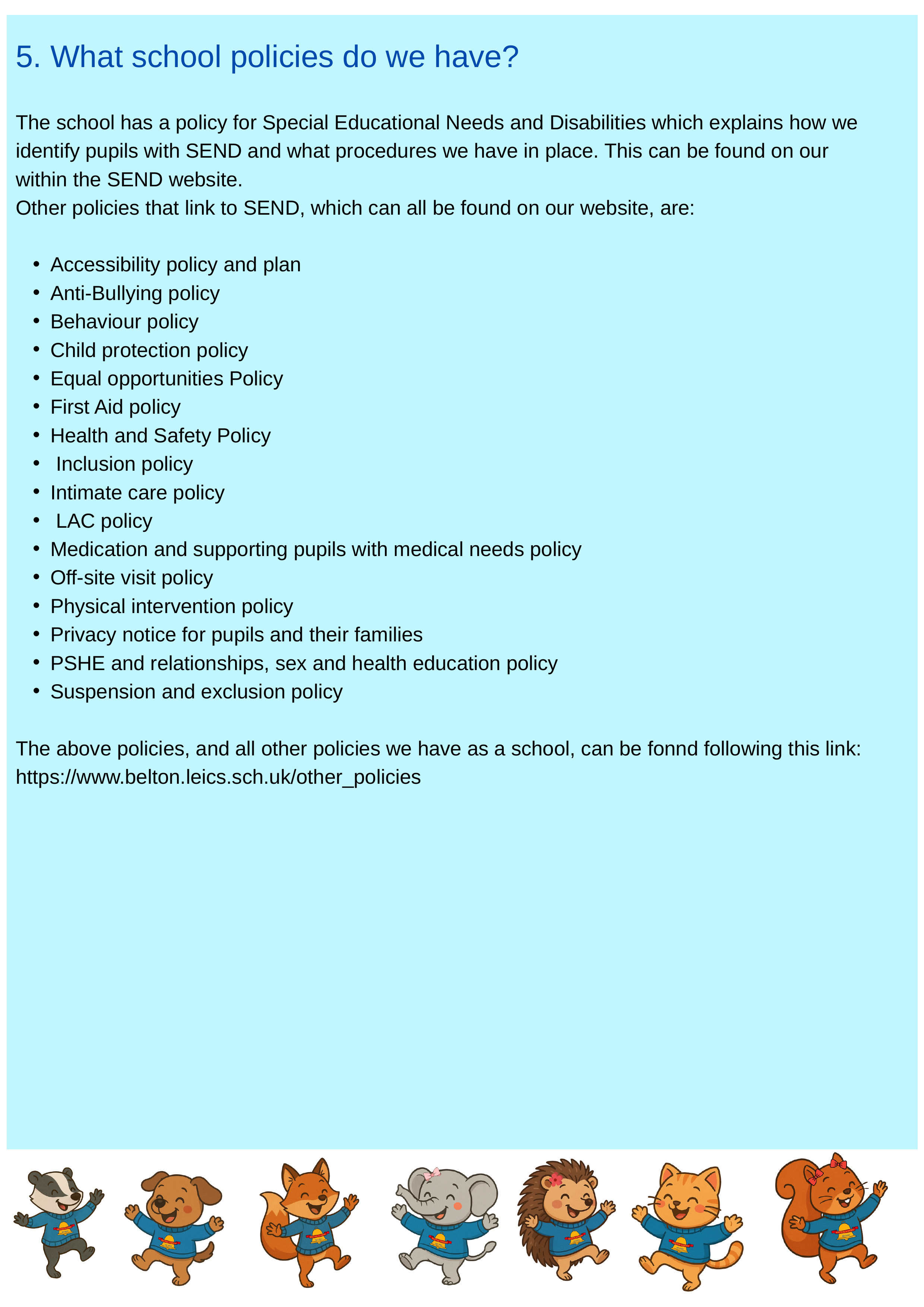

5. What school policies do we have?

The school has a policy for Special Educational Needs and Disabilities which explains how we identify pupils with SEND and what procedures we have in place. This can be found on our within the SEND website.
Other policies that link to SEND, which can all be found on our website, are:

Accessibility policy and plan
Anti-Bullying policy
Behaviour policy
Child protection policy
Equal opportunities Policy
First Aid policy
Health and Safety Policy
 Inclusion policy
Intimate care policy
 LAC policy
Medication and supporting pupils with medical needs policy
Off-site visit policy
Physical intervention policy
Privacy notice for pupils and their families
PSHE and relationships, sex and health education policy
Suspension and exclusion policy

The above policies, and all other policies we have as a school, can be fonnd following this link:
https://www.belton.leics.sch.uk/other_policies